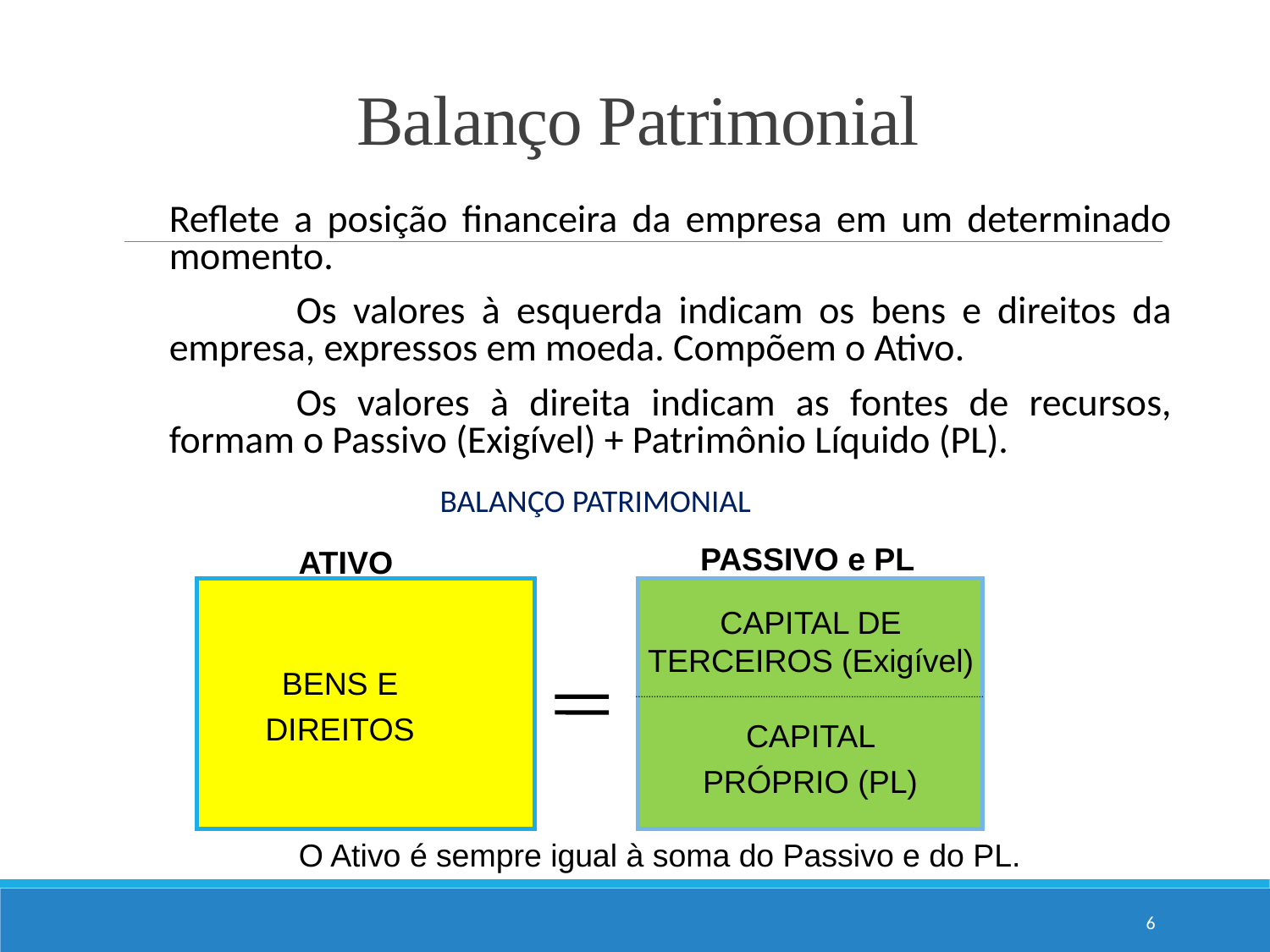

# Balanço Patrimonial
Reflete a posição financeira da empresa em um determinado momento.
	Os valores à esquerda indicam os bens e direitos da empresa, expressos em moeda. Compõem o Ativo.
	Os valores à direita indicam as fontes de recursos, formam o Passivo (Exigível) + Patrimônio Líquido (PL).
BALANÇO PATRIMONIAL
PASSIVO e PL
ATIVO

CAPITAL DE TERCEIROS (Exigível)
BENS E DIREITOS

CAPITAL PRÓPRIO (PL)

O Ativo é sempre igual à soma do Passivo e do PL.
6